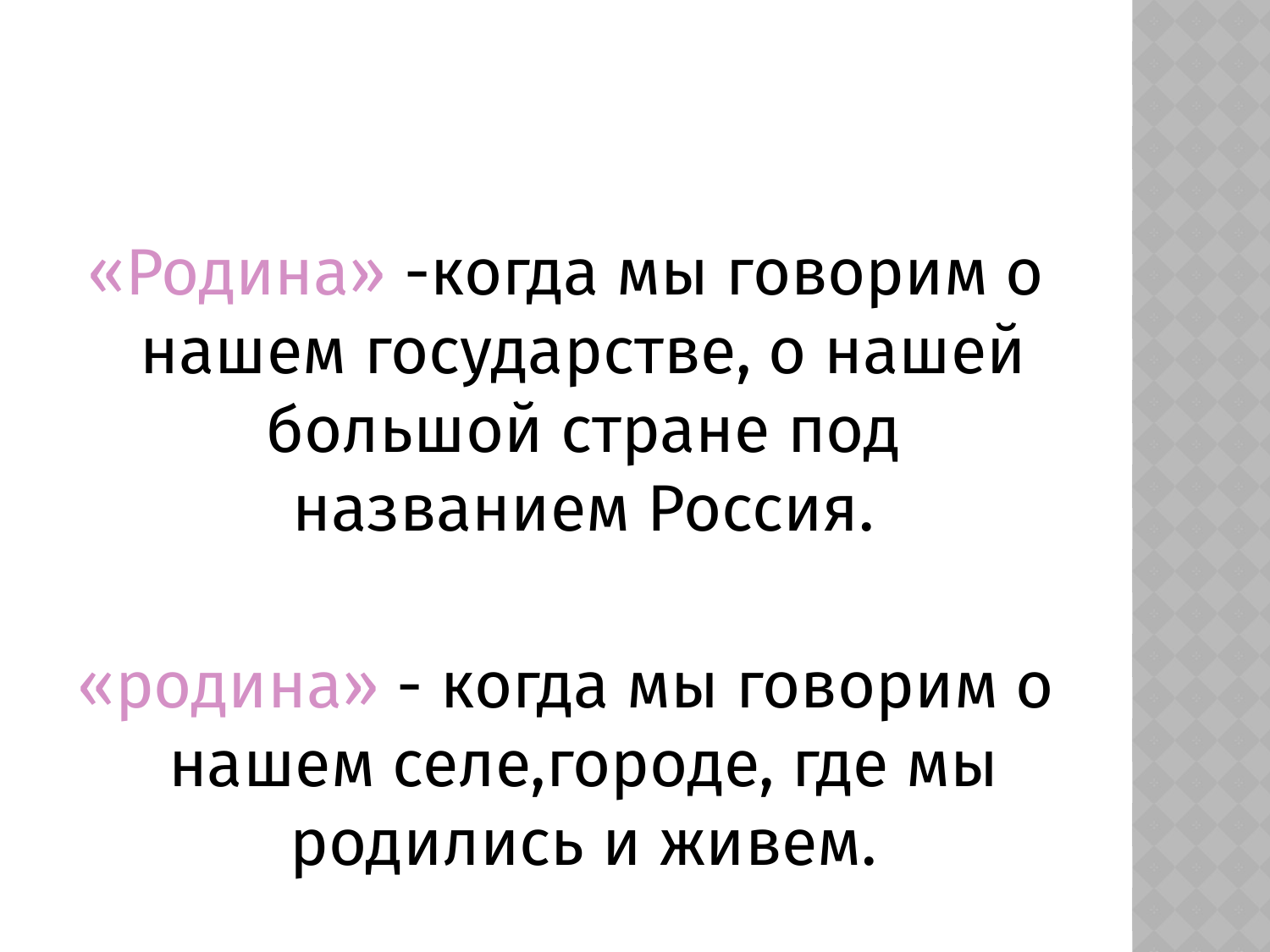

#
«Родина» -когда мы говорим о нашем государстве, о нашей большой стране под названием Россия.

«родина» - когда мы говорим о нашем селе,городе, где мы родились и живем.